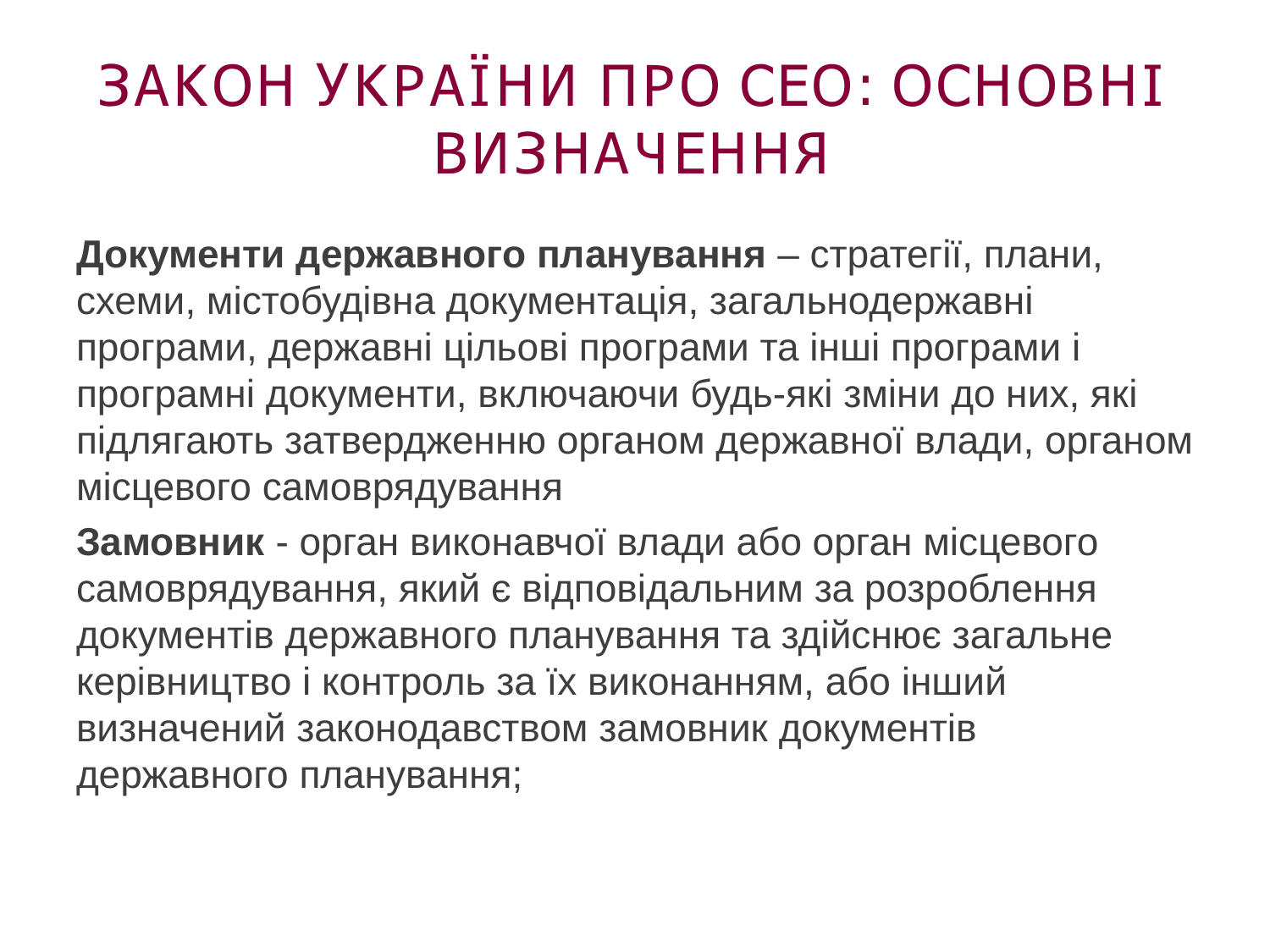

# Закон України прО СЕО: Основні визначення
Документи державного планування – стратегії, плани, схеми, містобудівна документація, загальнодержавні програми, державні цільові програми та інші програми і програмні документи, включаючи будь-які зміни до них, які підлягають затвердженню органом державної влади, органом місцевого самоврядування
Замовник - орган виконавчої влади або орган місцевого самоврядування, який є відповідальним за розроблення документів державного планування та здійснює загальне керівництво і контроль за їх виконанням, або інший визначений законодавством замовник документів державного планування;